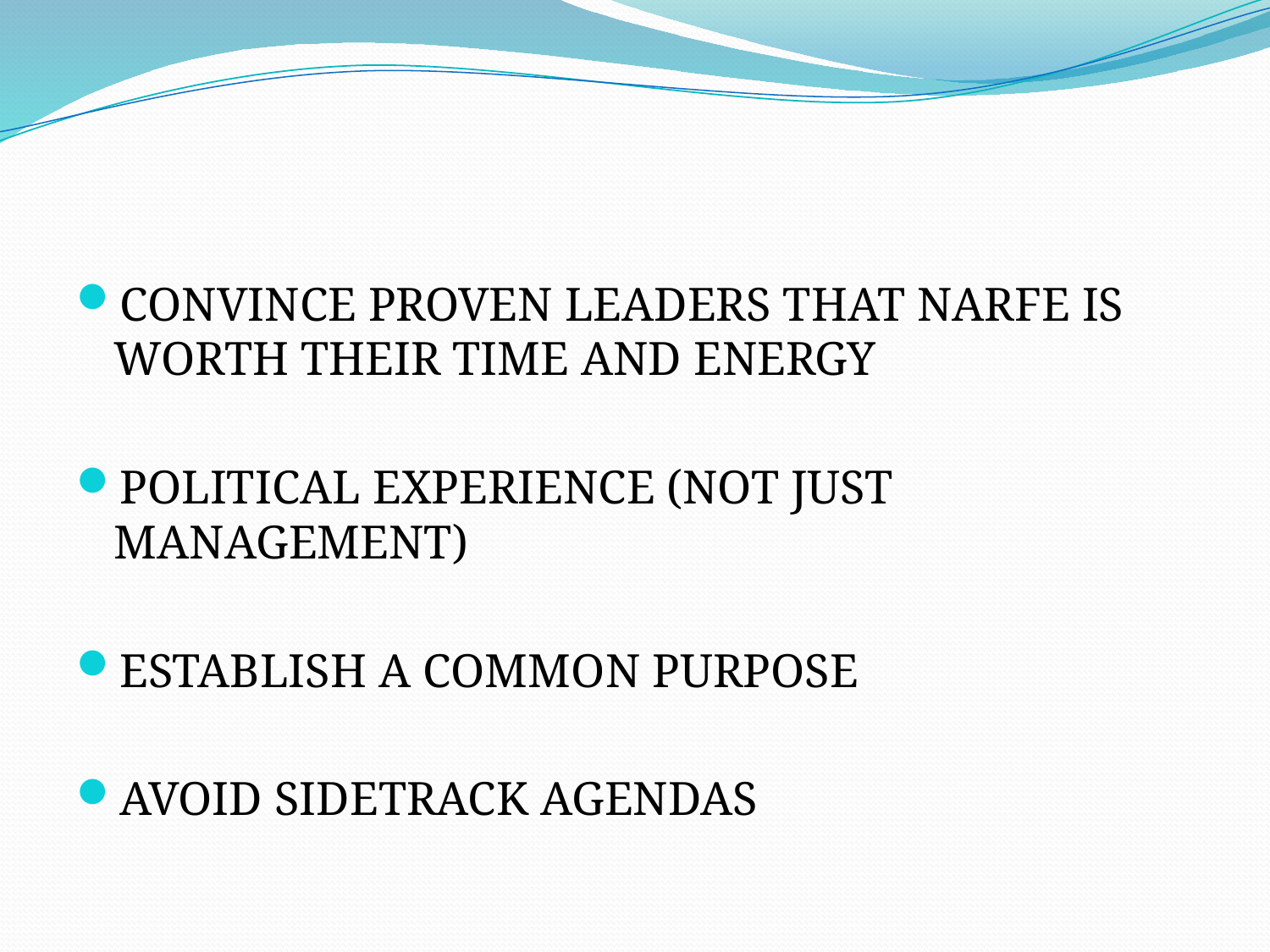

#
CONVINCE PROVEN LEADERS THAT NARFE IS WORTH THEIR TIME AND ENERGY

POLITICAL EXPERIENCE (NOT JUST MANAGEMENT)

ESTABLISH A COMMON PURPOSE

AVOID SIDETRACK AGENDAS